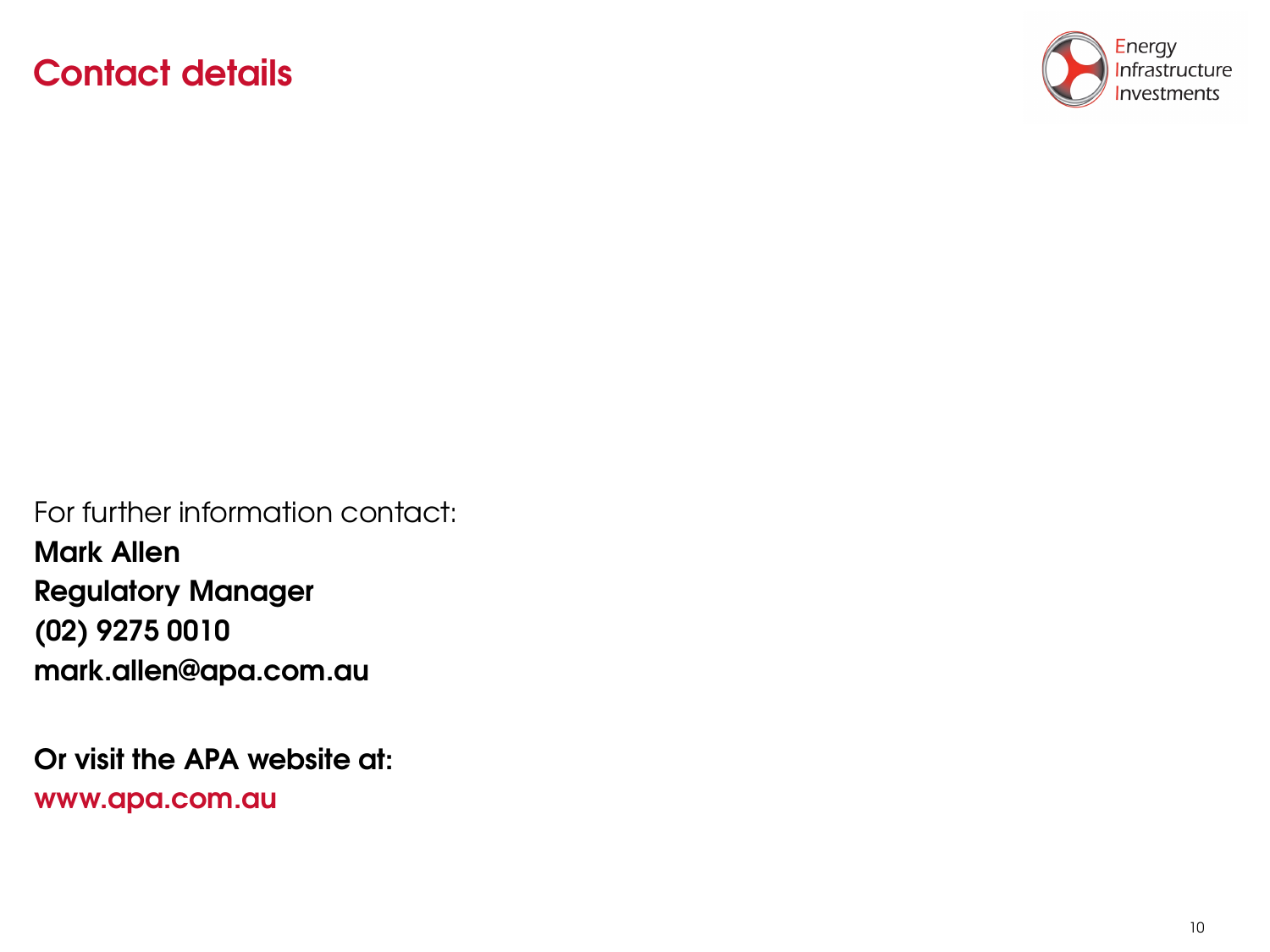

# Contact details

For further information contact:
Mark Allen
Regulatory Manager
(02) 9275 0010
mark.allen@apa.com.au
Or visit the APA website at:
www.apa.com.au